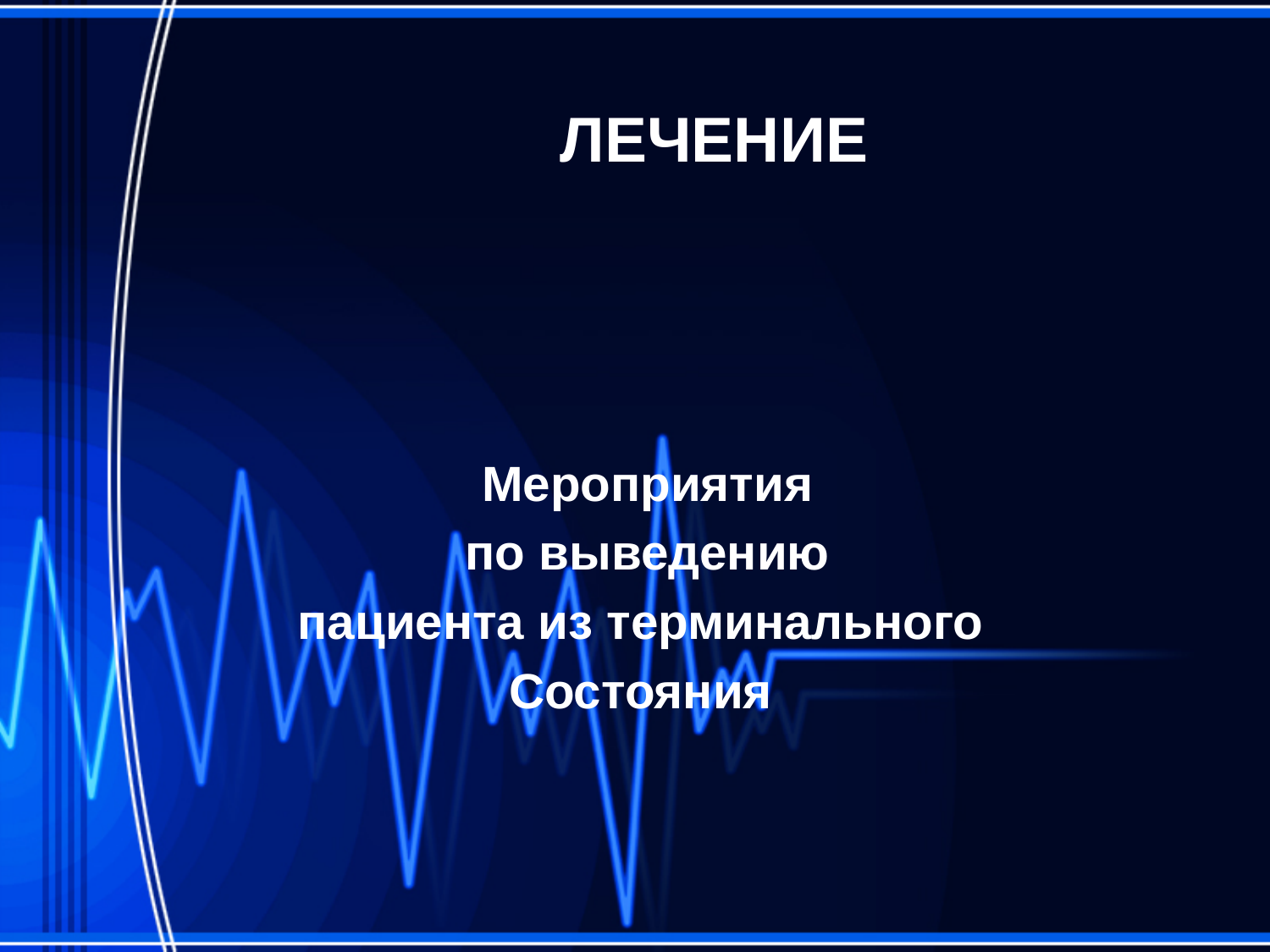

# ЛЕЧЕНИЕ
Мероприятия
 по выведению
пациента из терминального
Состояния